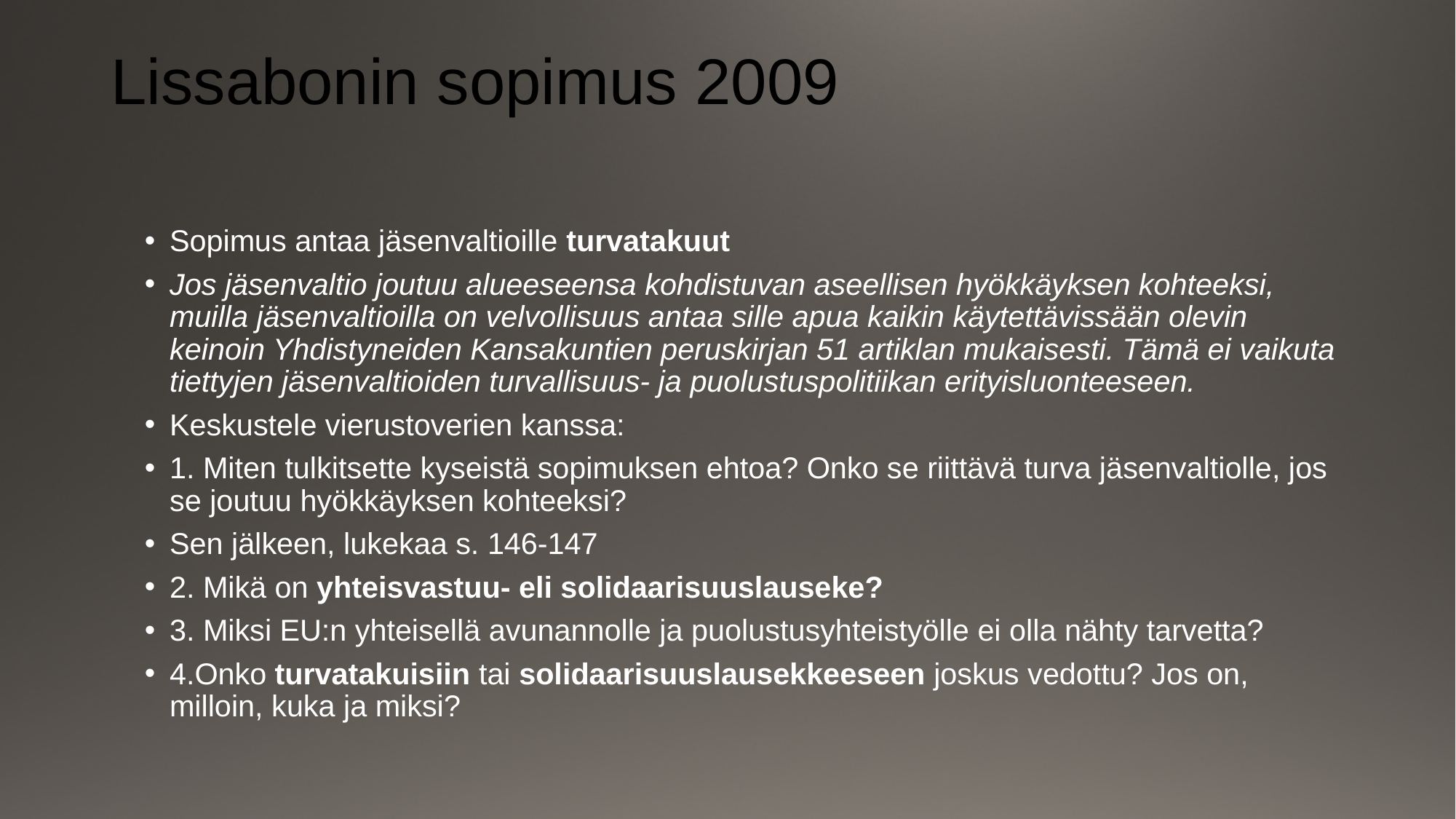

# Lissabonin sopimus 2009
Sopimus antaa jäsenvaltioille turvatakuut
Jos jäsenvaltio joutuu alueeseensa kohdistuvan aseellisen hyökkäyksen kohteeksi, muilla jäsenvaltioilla on velvollisuus antaa sille apua kaikin käytettävissään olevin keinoin Yhdistyneiden Kansakuntien peruskirjan 51 artiklan mukaisesti. Tämä ei vaikuta tiettyjen jäsenvaltioiden turvallisuus- ja puolustuspolitiikan erityisluonteeseen.
Keskustele vierustoverien kanssa:
1. Miten tulkitsette kyseistä sopimuksen ehtoa? Onko se riittävä turva jäsenvaltiolle, jos se joutuu hyökkäyksen kohteeksi?
Sen jälkeen, lukekaa s. 146-147
2. Mikä on yhteisvastuu- eli solidaarisuuslauseke?
3. Miksi EU:n yhteisellä avunannolle ja puolustusyhteistyölle ei olla nähty tarvetta?
4.Onko turvatakuisiin tai solidaarisuuslausekkeeseen joskus vedottu? Jos on, milloin, kuka ja miksi?